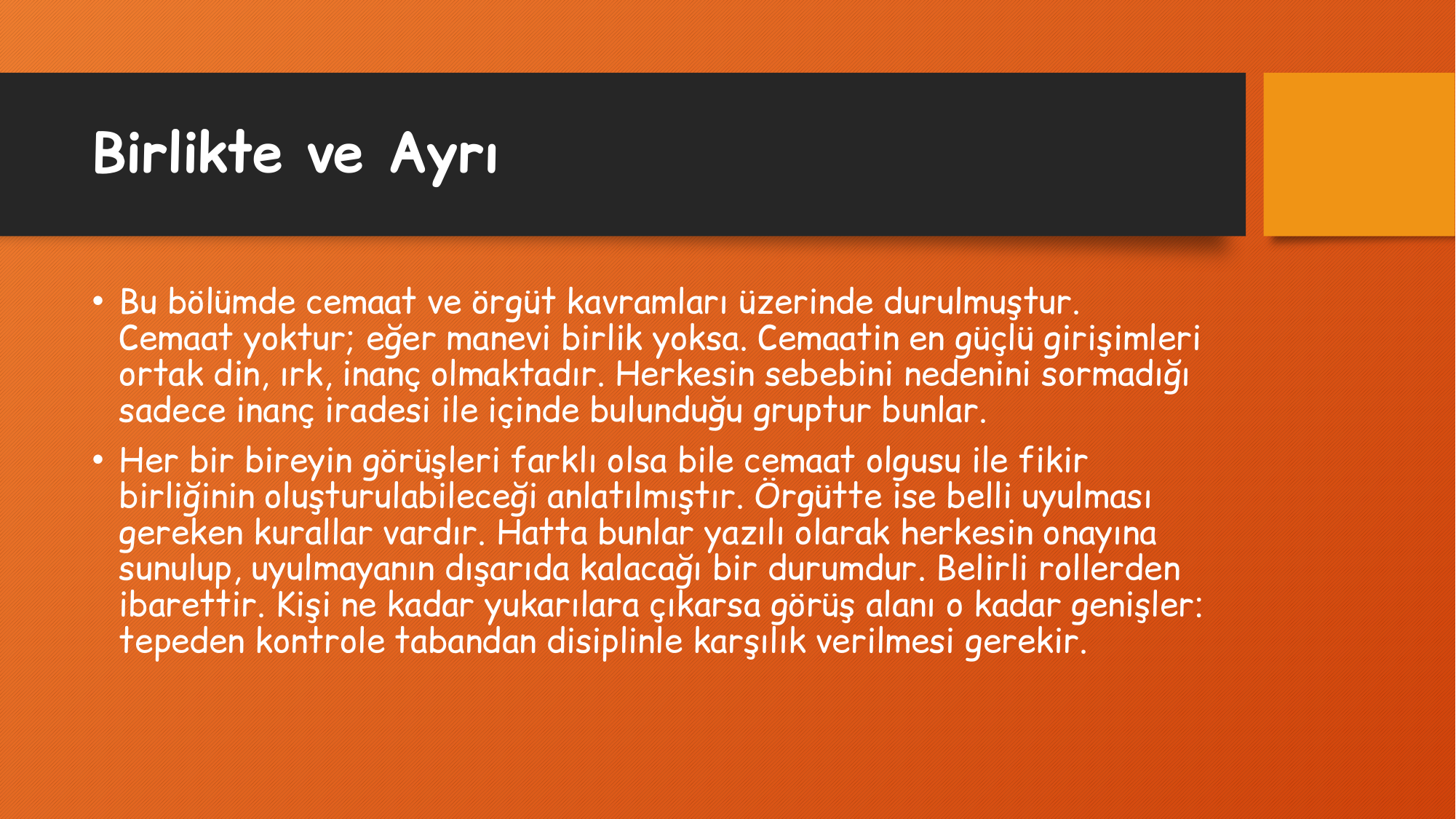

# Birlikte ve Ayrı
Bu bölümde cemaat ve örgüt kavramları üzerinde durulmuştur.
Cemaat yoktur; eğer manevi birlik yoksa. Cemaatin en güçlü girişimleri ortak din, ırk, inanç olmaktadır. Herkesin sebebini nedenini sormadığı sadece inanç iradesi ile içinde bulunduğu gruptur bunlar.
Her bir bireyin görüşleri farklı olsa bile cemaat olgusu ile fikir birliğinin oluşturulabileceği anlatılmıştır. Örgütte ise belli uyulması gereken kurallar vardır. Hatta bunlar yazılı olarak herkesin onayına sunulup, uyulmayanın dışarıda kalacağı bir durumdur. Belirli rollerden ibarettir. Kişi ne kadar yukarılara çıkarsa görüş alanı o kadar genişler: tepeden kontrole tabandan disiplinle karşılık verilmesi gerekir.